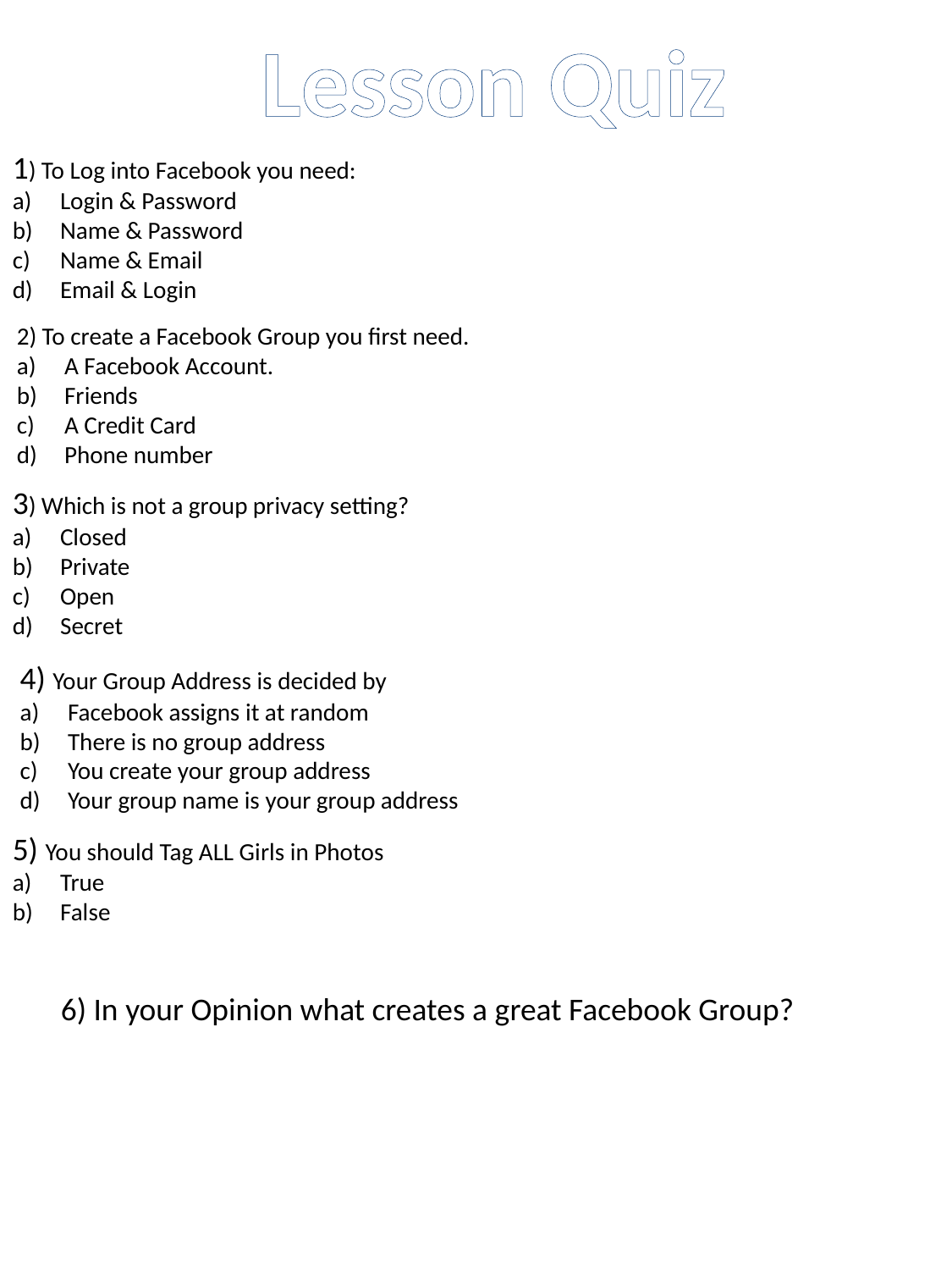

Lesson Quiz
1) To Log into Facebook you need:
Login & Password
Name & Password
Name & Email
Email & Login
2) To create a Facebook Group you first need.
A Facebook Account.
Friends
A Credit Card
Phone number
3) Which is not a group privacy setting?
Closed
Private
Open
Secret
4) Your Group Address is decided by
Facebook assigns it at random
There is no group address
You create your group address
Your group name is your group address
5) You should Tag ALL Girls in Photos
True
False
6) In your Opinion what creates a great Facebook Group?